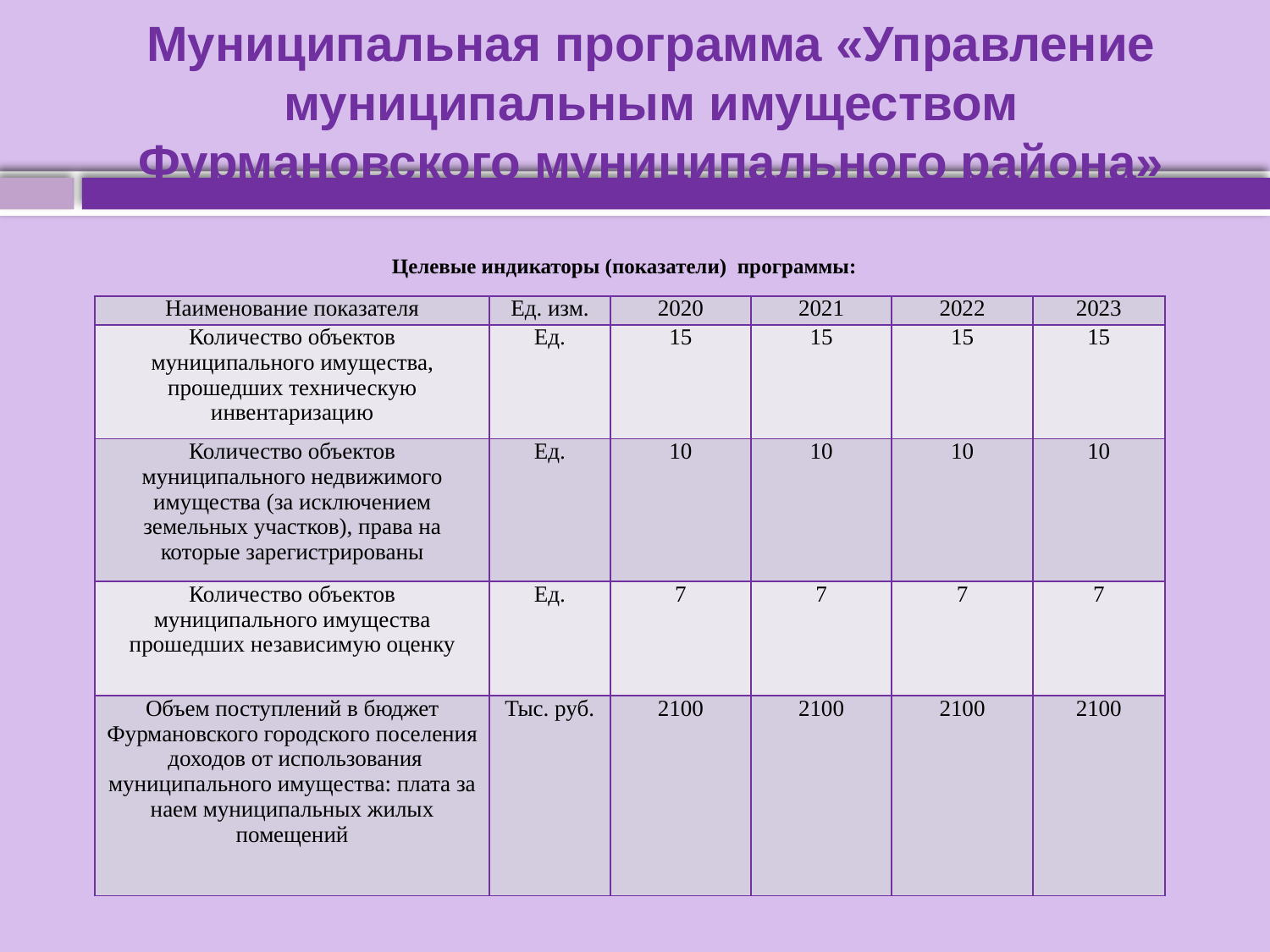

# Муниципальная программа «Управление муниципальным имуществом Фурмановского муниципального района»
Целевые индикаторы (показатели)  программы:

| Наименование показателя | Ед. изм. | 2020 | 2021 | 2022 | 2023 |
| --- | --- | --- | --- | --- | --- |
| Количество объектов муниципального имущества, прошедших техническую инвентаризацию | Ед. | 15 | 15 | 15 | 15 |
| Количество объектов муниципального недвижимого имущества (за исключением земельных участков), права на которые зарегистрированы | Ед. | 10 | 10 | 10 | 10 |
| Количество объектов муниципального имущества прошедших независимую оценку | Ед. | 7 | 7 | 7 | 7 |
| Объем поступлений в бюджет Фурмановского городского поселения доходов от использования муниципального имущества: плата за наем муниципальных жилых помещений | Тыс. руб. | 2100 | 2100 | 2100 | 2100 |